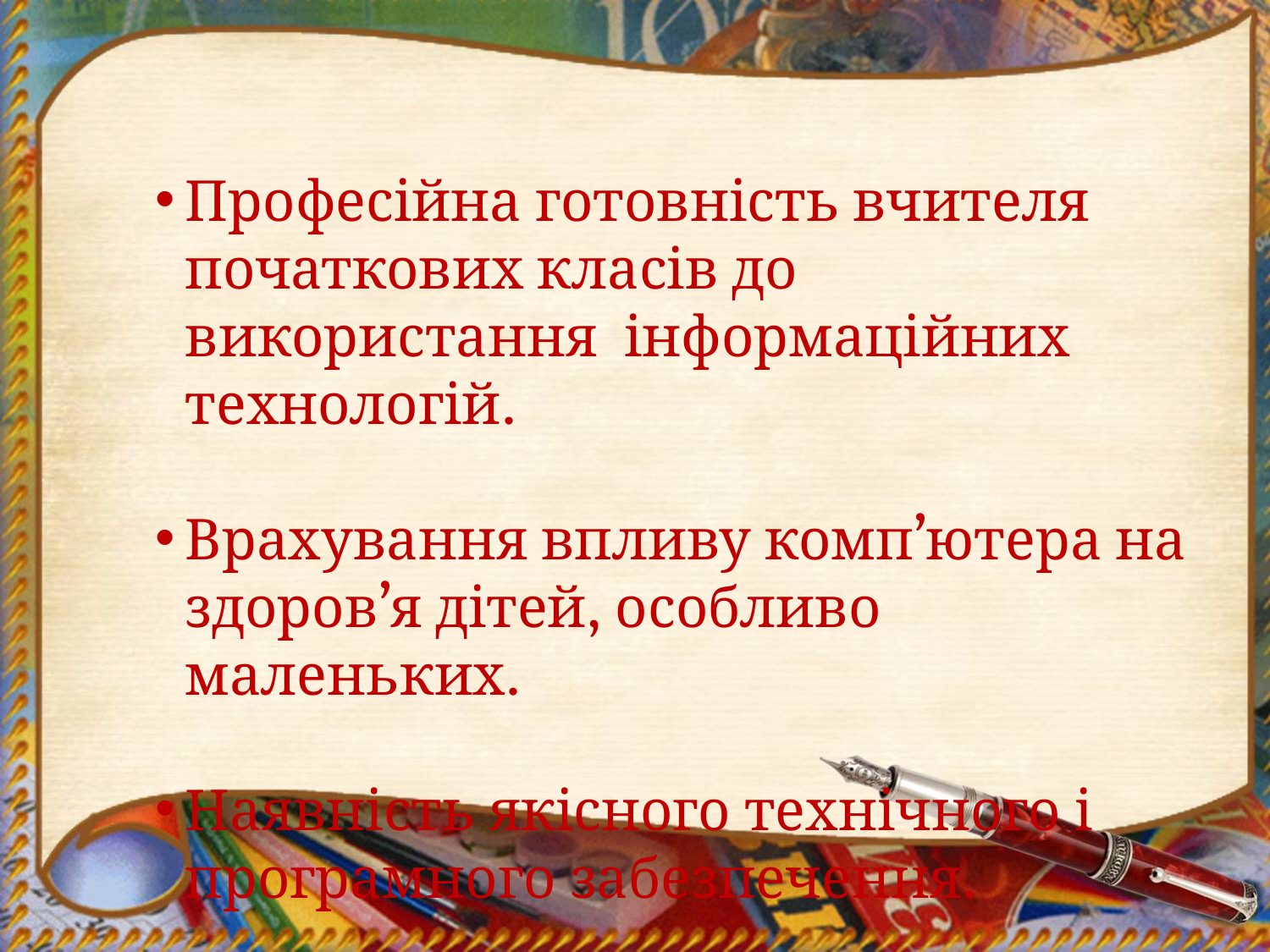

Професійна готовність вчителя початкових класів до використання  інформаційних технологій.

Врахування впливу комп’ютера на здоров’я дітей, особливо маленьких.

Наявність якісного технічного і програмного забезпечення.